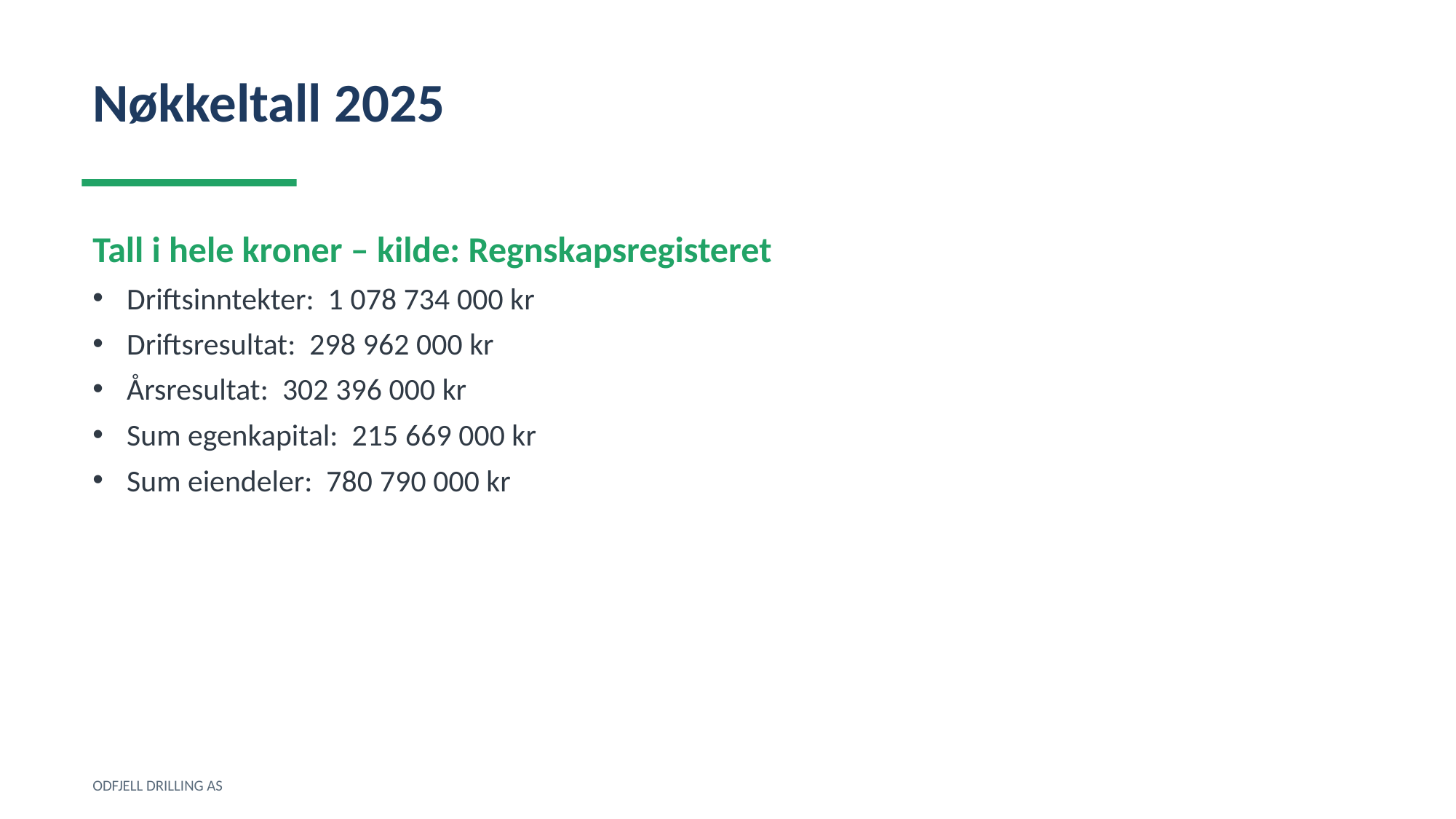

Nøkkeltall 2025

Tall i hele kroner – kilde: Regnskapsregisteret
Driftsinntekter:  1 078 734 000 kr
Driftsresultat:  298 962 000 kr
Årsresultat:  302 396 000 kr
Sum egenkapital:  215 669 000 kr
Sum eiendeler:  780 790 000 kr
ODFJELL DRILLING AS